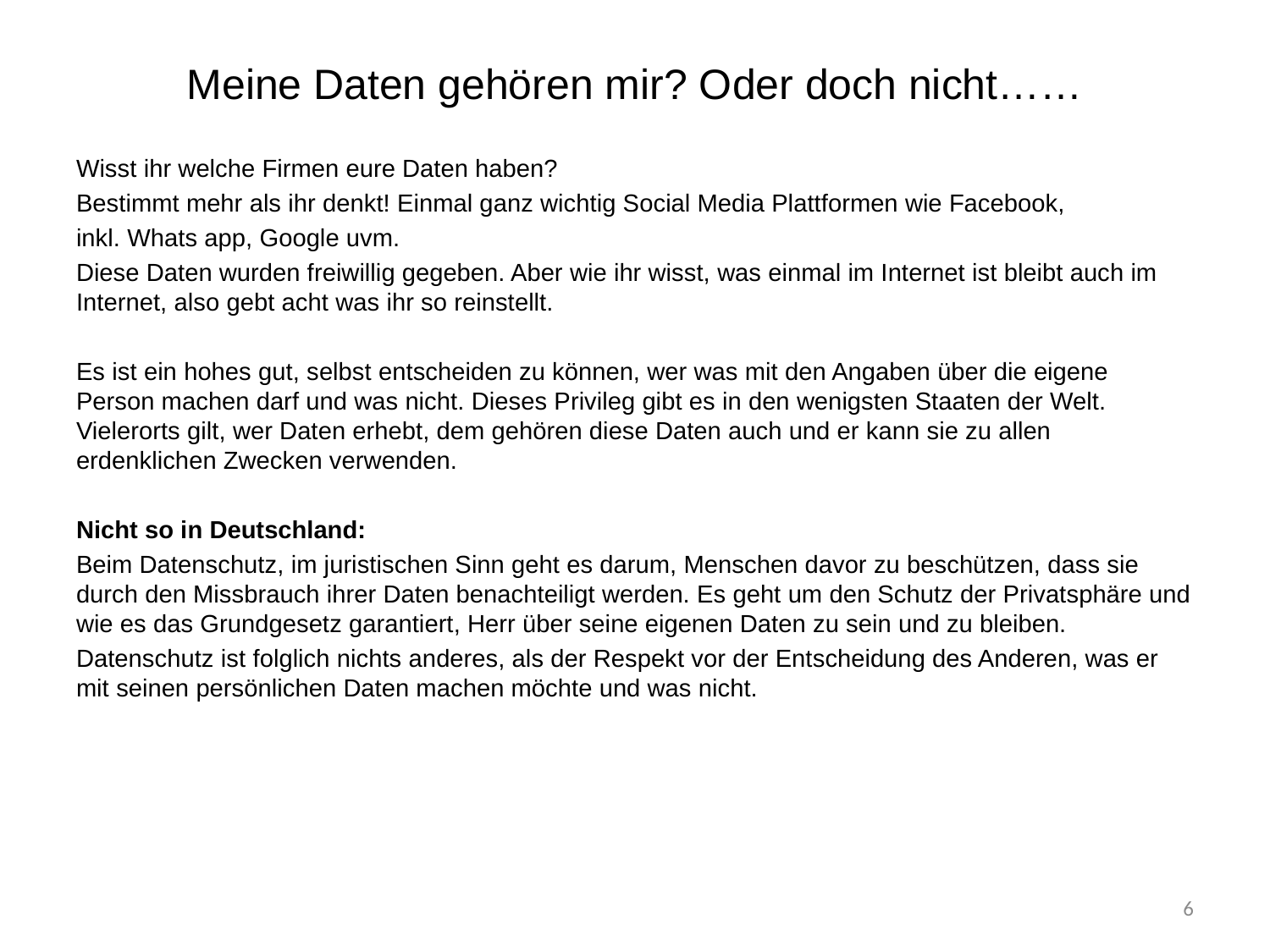

# Meine Daten gehören mir? Oder doch nicht……
Wisst ihr welche Firmen eure Daten haben?
Bestimmt mehr als ihr denkt! Einmal ganz wichtig Social Media Plattformen wie Facebook,
inkl. Whats app, Google uvm.
Diese Daten wurden freiwillig gegeben. Aber wie ihr wisst, was einmal im Internet ist bleibt auch im Internet, also gebt acht was ihr so reinstellt.

Es ist ein hohes gut, selbst entscheiden zu können, wer was mit den Angaben über die eigene Person machen darf und was nicht. Dieses Privileg gibt es in den wenigsten Staaten der Welt. Vielerorts gilt, wer Daten erhebt, dem gehören diese Daten auch und er kann sie zu allen erdenklichen Zwecken verwenden.

Nicht so in Deutschland:
Beim Datenschutz, im juristischen Sinn geht es darum, Menschen davor zu beschützen, dass sie durch den Missbrauch ihrer Daten benachteiligt werden. Es geht um den Schutz der Privatsphäre und wie es das Grundgesetz garantiert, Herr über seine eigenen Daten zu sein und zu bleiben.
Datenschutz ist folglich nichts anderes, als der Respekt vor der Entscheidung des Anderen, was er mit seinen persönlichen Daten machen möchte und was nicht.
6